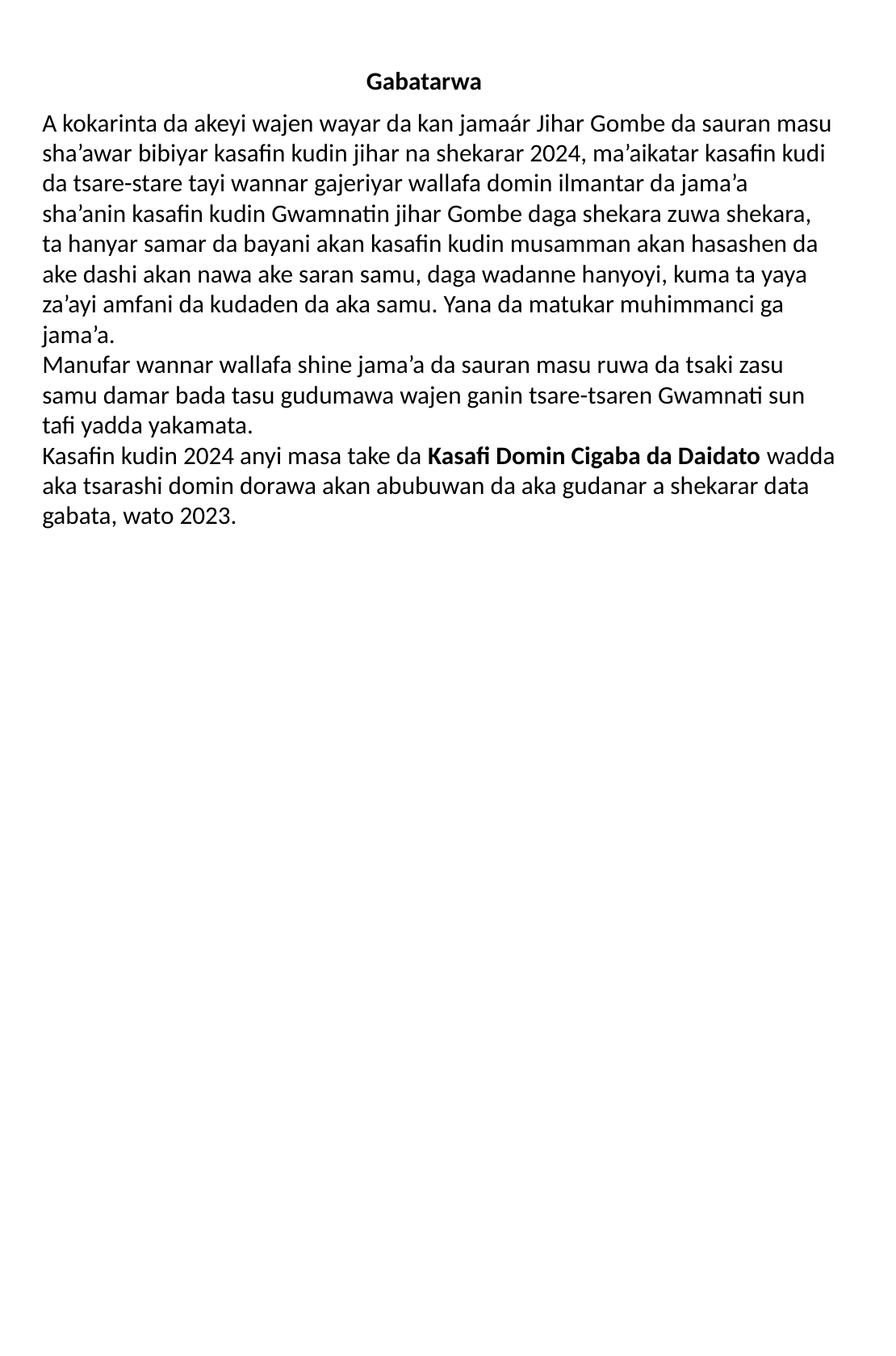

Gabatarwa
A kokarinta da akeyi wajen wayar da kan jamaár Jihar Gombe da sauran masu sha’awar bibiyar kasafin kudin jihar na shekarar 2024, ma’aikatar kasafin kudi da tsare-stare tayi wannar gajeriyar wallafa domin ilmantar da jama’a sha’anin kasafin kudin Gwamnatin jihar Gombe daga shekara zuwa shekara, ta hanyar samar da bayani akan kasafin kudin musamman akan hasashen da ake dashi akan nawa ake saran samu, daga wadanne hanyoyi, kuma ta yaya za’ayi amfani da kudaden da aka samu. Yana da matukar muhimmanci ga jama’a.
Manufar wannar wallafa shine jama’a da sauran masu ruwa da tsaki zasu samu damar bada tasu gudumawa wajen ganin tsare-tsaren Gwamnati sun tafi yadda yakamata.
Kasafin kudin 2024 anyi masa take da Kasafi Domin Cigaba da Daidato wadda aka tsarashi domin dorawa akan abubuwan da aka gudanar a shekarar data gabata, wato 2023.